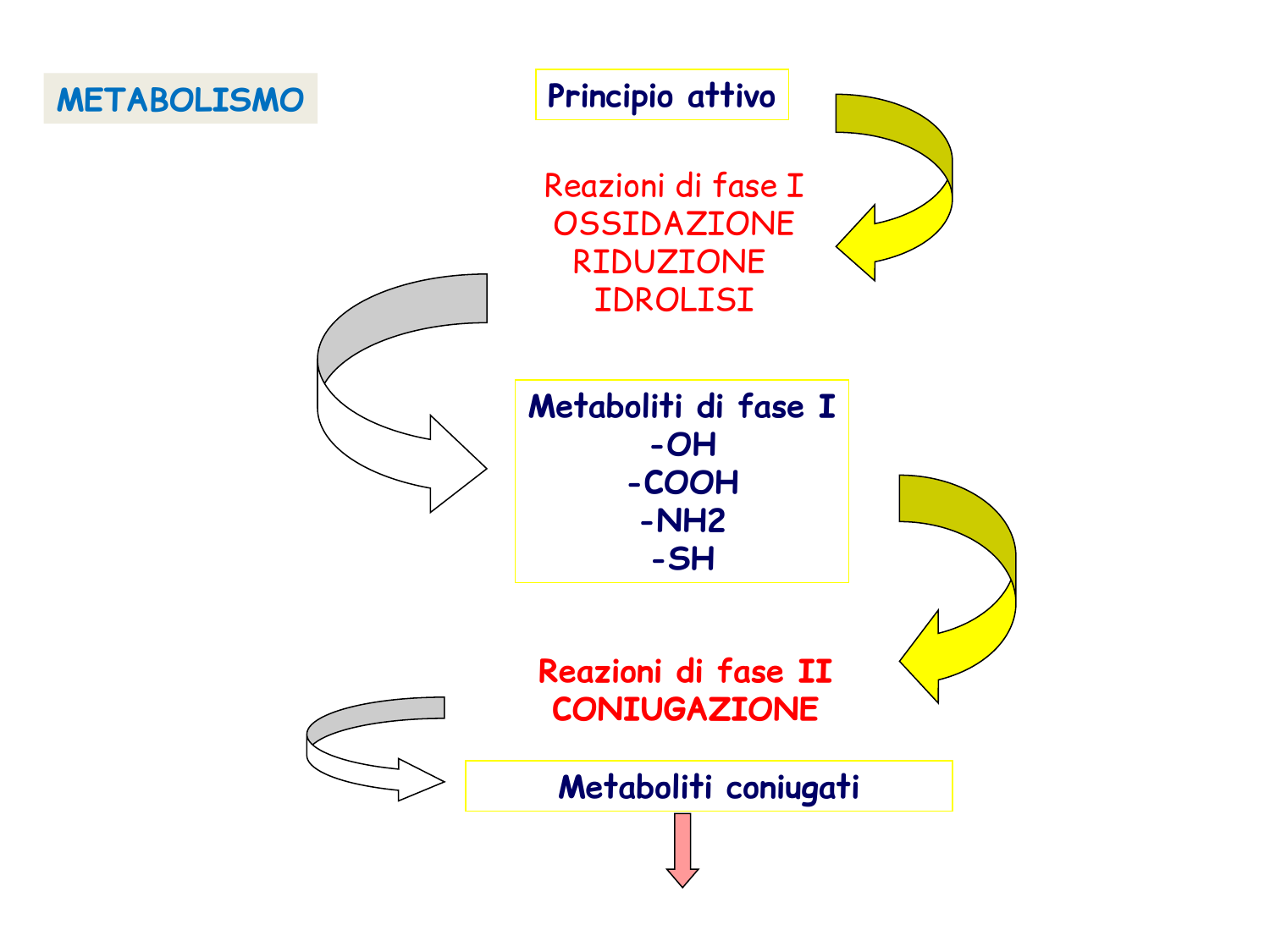

Principio attivo
METABOLISMO

Reazioni di fase I
OSSIDAZIONE
RIDUZIONE
IDROLISI

Metaboliti di fase I
-OH
-COOH
-NH2
-SH

Reazioni di fase II
CONIUGAZIONE

Metaboliti coniugati

ELIMINAZIONE